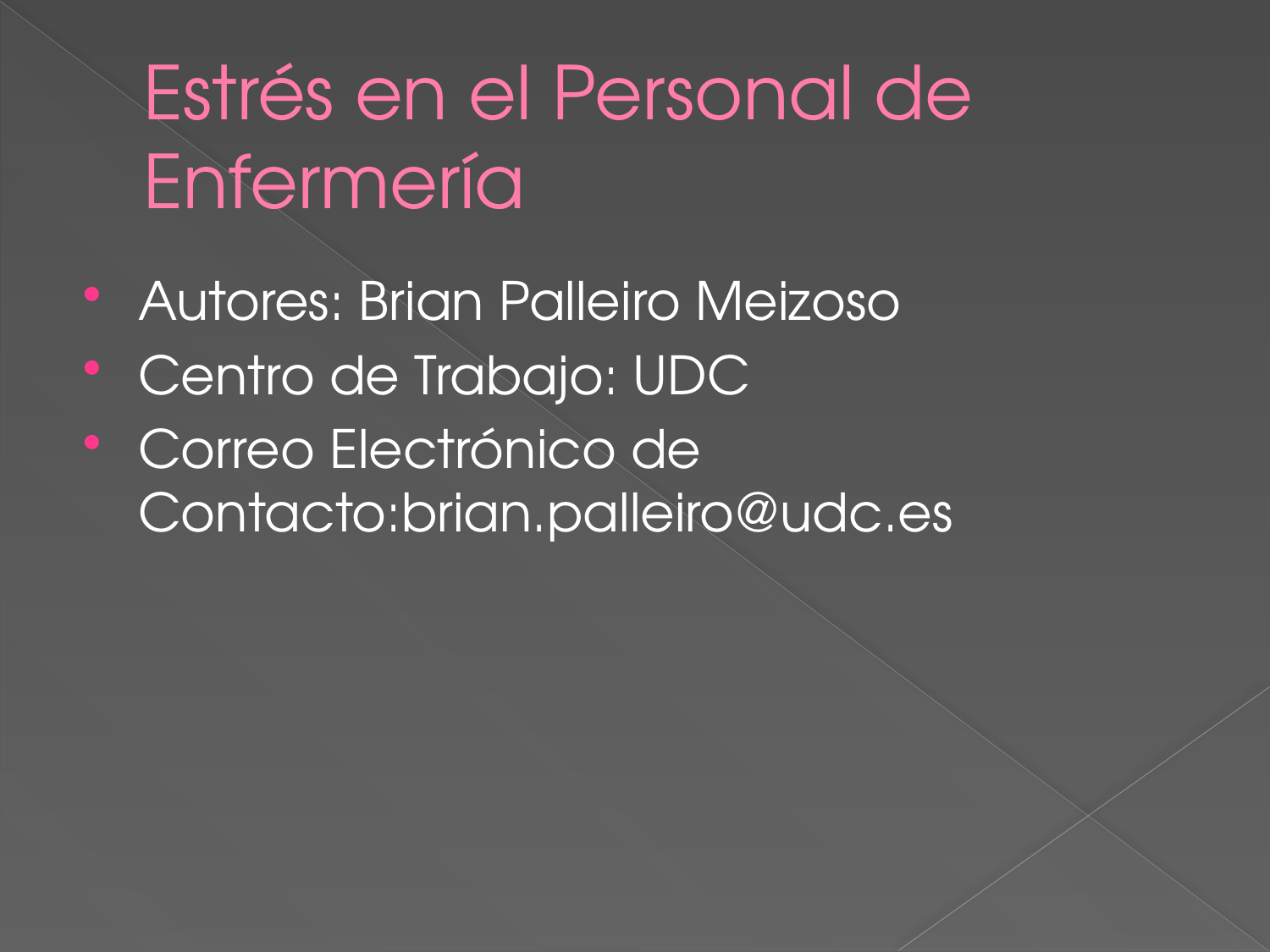

# Estrés en el Personal de Enfermería
Autores: Brian Palleiro Meizoso
Centro de Trabajo: UDC
Correo Electrónico de Contacto:brian.palleiro@udc.es